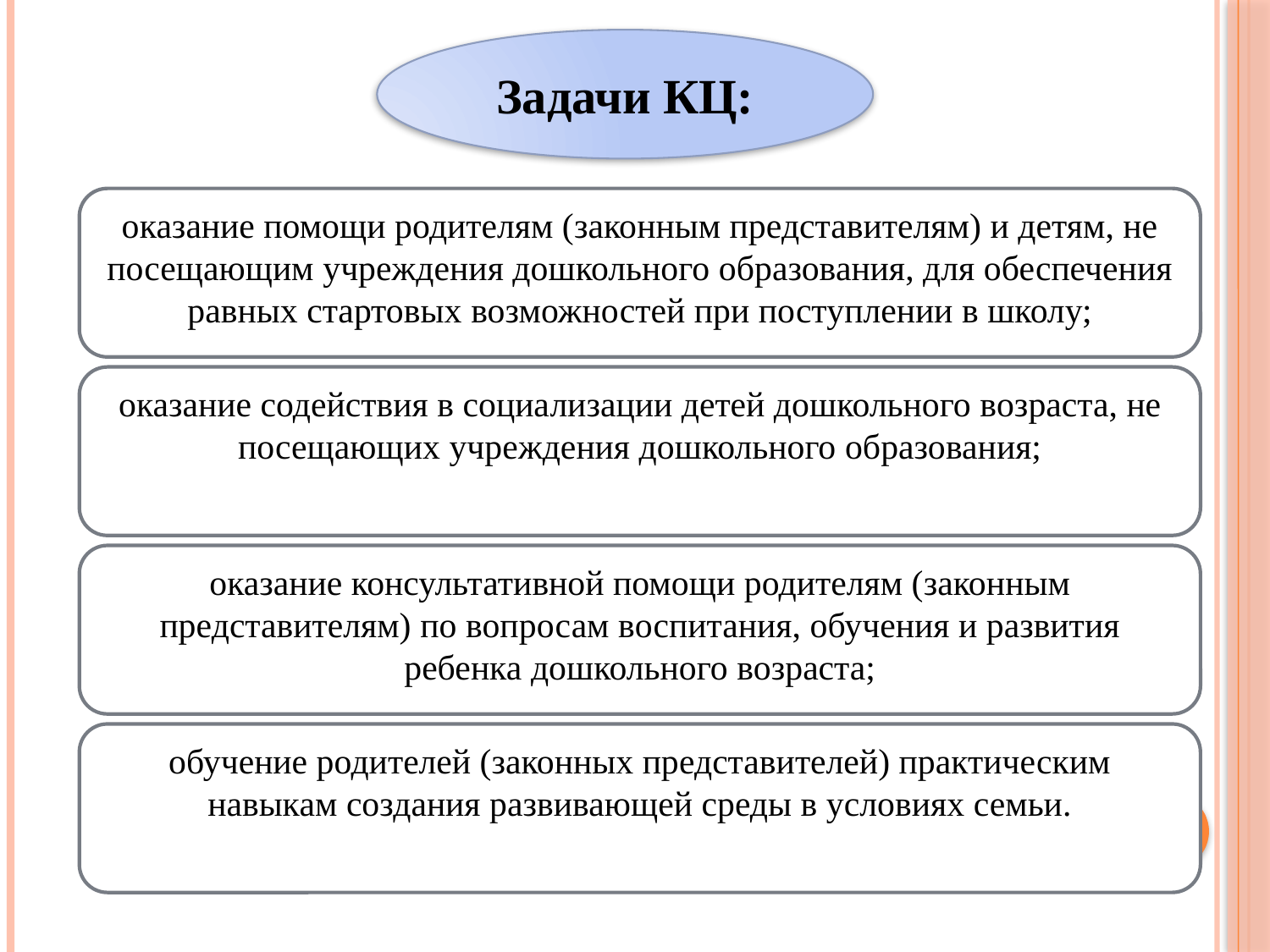

Задачи КЦ:
оказание помощи родителям (законным представителям) и детям, не посещающим учреждения дошкольного образования, для обеспечения равных стартовых возможностей при поступлении в школу;

оказание содействия в социализации детей дошкольного возраста, не посещающих учреждения дошкольного образования;
оказание консультативной помощи родителям (законным представителям) по вопросам воспитания, обучения и развития ребенка дошкольного возраста;

обучение родителей (законных представителей) практическим навыкам создания развивающей среды в условиях семьи.